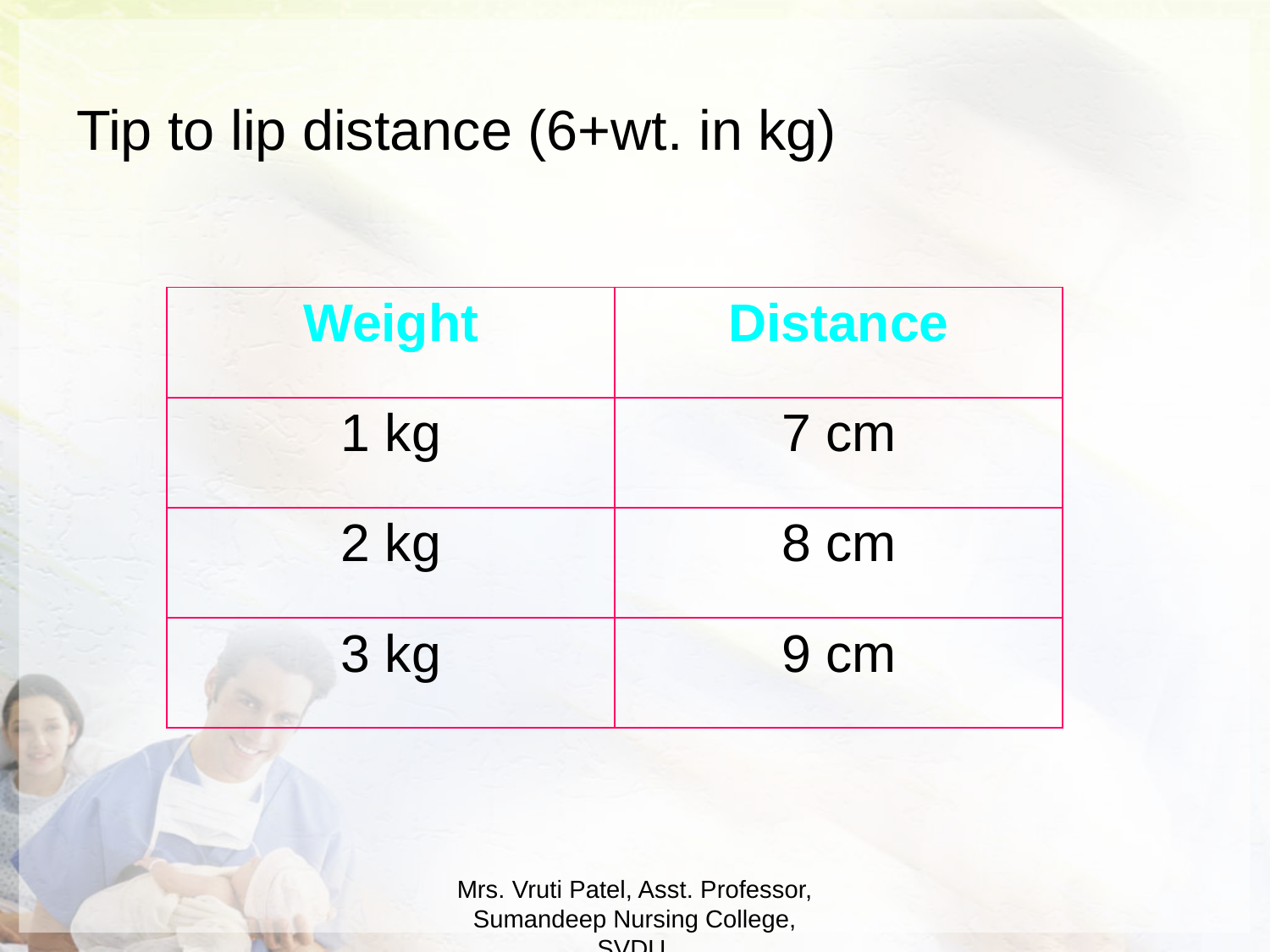

# Tip to lip distance (6+wt. in kg)
| Weight | Distance |
| --- | --- |
| 1 kg | 7 cm |
| 2 kg | 8 cm |
| 3 kg | 9 cm |
Mrs. Vruti Patel, Asst. Professor, Sumandeep Nursing College, SVDU.